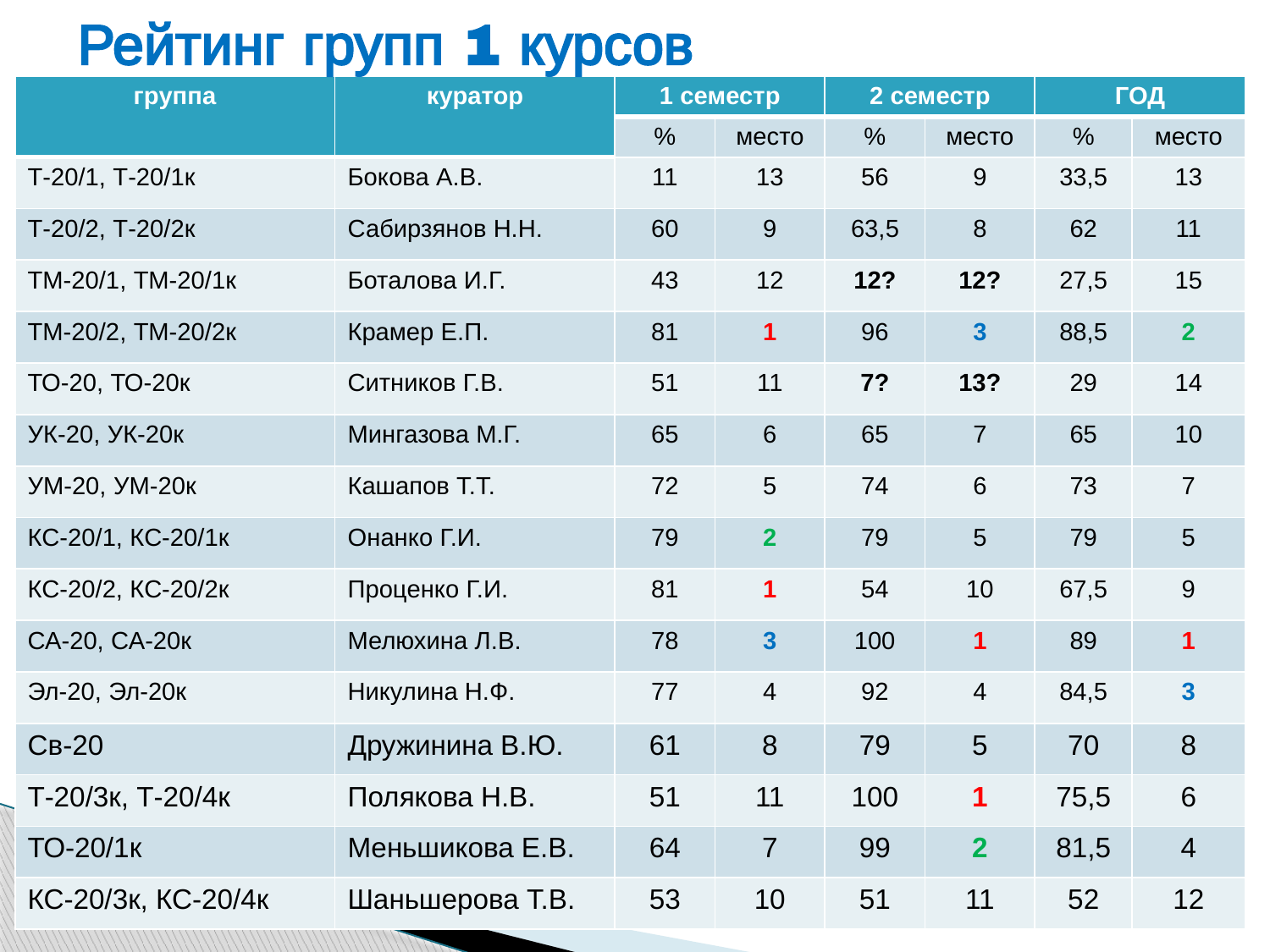

# Рейтинг групп 1 курсов
| группа | куратор | 1 семестр |  | 2 семестр |  | ГОД |  |
| --- | --- | --- | --- | --- | --- | --- | --- |
|  |  | % | место | % | место | % | место |
| Т-20/1, Т-20/1к | Бокова А.В. | 11 | 13 | 56 | 9 | 33,5 | 13 |
| Т-20/2, Т-20/2к | Сабирзянов Н.Н. | 60 | 9 | 63,5 | 8 | 62 | 11 |
| ТМ-20/1, ТМ-20/1к | Боталова И.Г. | 43 | 12 | 12? | 12? | 27,5 | 15 |
| ТМ-20/2, ТМ-20/2к | Крамер Е.П. | 81 | 1 | 96 | 3 | 88,5 | 2 |
| ТО-20, ТО-20к | Ситников Г.В. | 51 | 11 | 7? | 13? | 29 | 14 |
| УК-20, УК-20к | Мингазова М.Г. | 65 | 6 | 65 | 7 | 65 | 10 |
| УМ-20, УМ-20к | Кашапов Т.Т. | 72 | 5 | 74 | 6 | 73 | 7 |
| КС-20/1, КС-20/1к | Онанко Г.И. | 79 | 2 | 79 | 5 | 79 | 5 |
| КС-20/2, КС-20/2к | Проценко Г.И. | 81 | 1 | 54 | 10 | 67,5 | 9 |
| СА-20, СА-20к | Мелюхина Л.В. | 78 | 3 | 100 | 1 | 89 | 1 |
| Эл-20, Эл-20к | Никулина Н.Ф. | 77 | 4 | 92 | 4 | 84,5 | 3 |
| Св-20 | Дружинина В.Ю. | 61 | 8 | 79 | 5 | 70 | 8 |
| Т-20/3к, Т-20/4к | Полякова Н.В. | 51 | 11 | 100 | 1 | 75,5 | 6 |
| ТО-20/1к | Меньшикова Е.В. | 64 | 7 | 99 | 2 | 81,5 | 4 |
| КС-20/3к, КС-20/4к | Шаньшерова Т.В. | 53 | 10 | 51 | 11 | 52 | 12 |